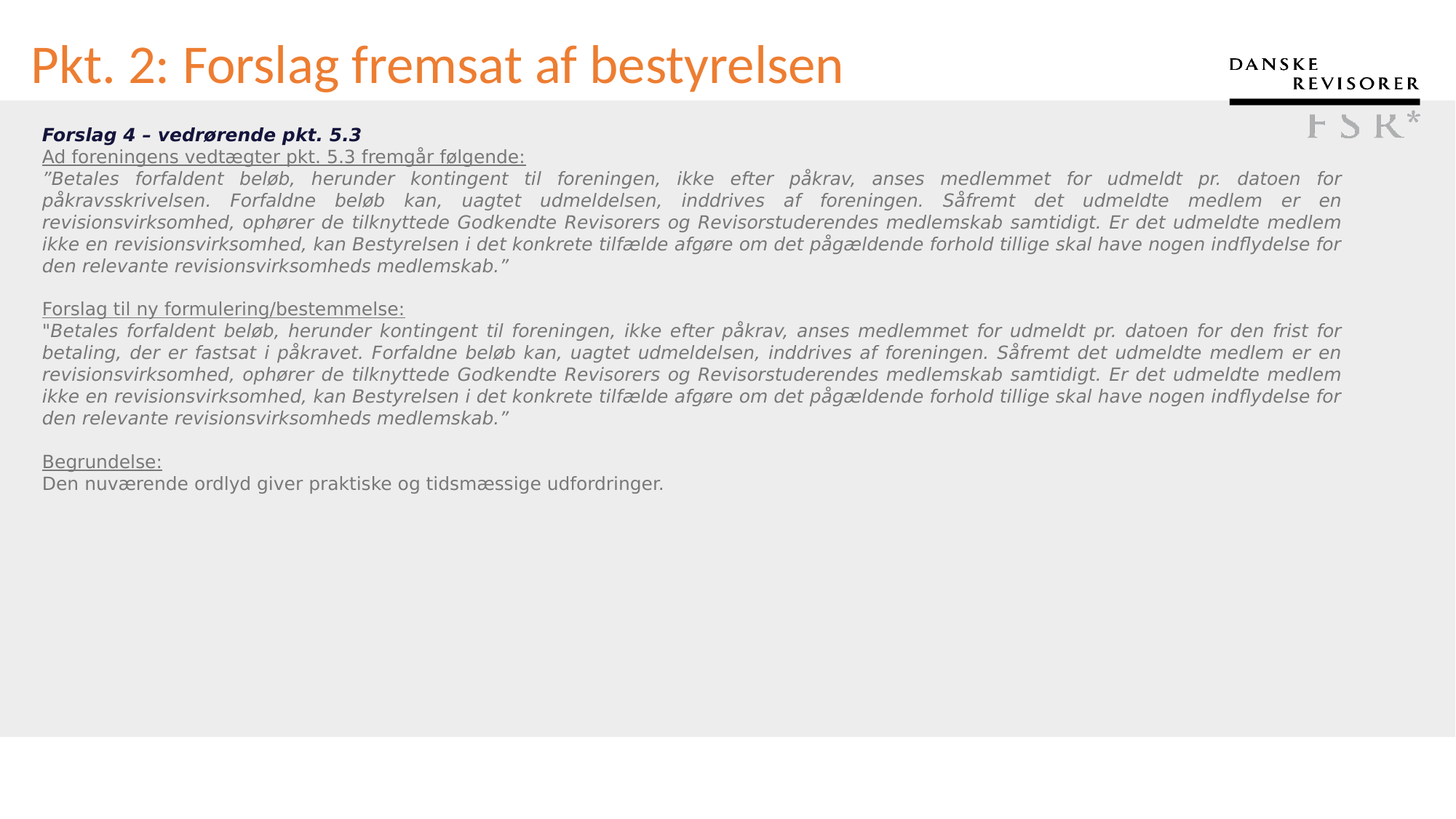

# Pkt. 2: Forslag fremsat af bestyrelsen
Forslag 4 – vedrørende pkt. 5.3
Ad foreningens vedtægter pkt. 5.3 fremgår følgende:
”Betales forfaldent beløb, herunder kontingent til foreningen, ikke efter påkrav, anses medlemmet for udmeldt pr. datoen for påkravsskrivelsen. Forfaldne beløb kan, uagtet udmeldelsen, inddrives af foreningen. Såfremt det udmeldte medlem er en revisionsvirksomhed, ophører de tilknyttede Godkendte Revisorers og Revisorstuderendes medlemskab samtidigt. Er det udmeldte medlem ikke en revisionsvirksomhed, kan Bestyrelsen i det konkrete tilfælde afgøre om det pågældende forhold tillige skal have nogen indflydelse for den relevante revisionsvirksomheds medlemskab.”

Forslag til ny formulering/bestemmelse:
"Betales forfaldent beløb, herunder kontingent til foreningen, ikke efter påkrav, anses medlemmet for udmeldt pr. datoen for den frist for betaling, der er fastsat i påkravet. Forfaldne beløb kan, uagtet udmeldelsen, inddrives af foreningen. Såfremt det udmeldte medlem er en revisionsvirksomhed, ophører de tilknyttede Godkendte Revisorers og Revisorstuderendes medlemskab samtidigt. Er det udmeldte medlem ikke en revisionsvirksomhed, kan Bestyrelsen i det konkrete tilfælde afgøre om det pågældende forhold tillige skal have nogen indflydelse for den relevante revisionsvirksomheds medlemskab.”

Begrundelse:
Den nuværende ordlyd giver praktiske og tidsmæssige udfordringer.